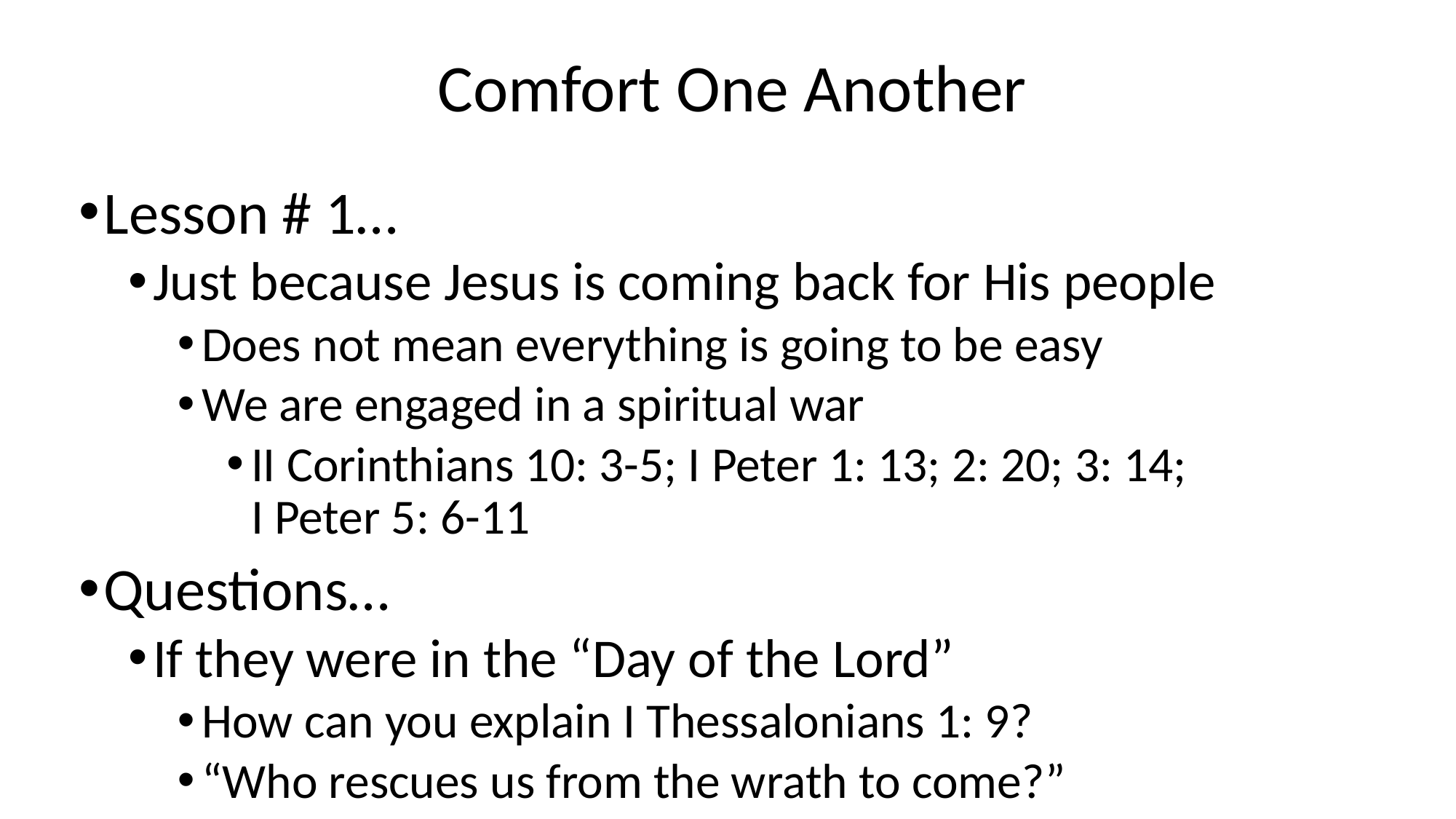

# Comfort One Another
Lesson # 1…
Just because Jesus is coming back for His people
Does not mean everything is going to be easy
We are engaged in a spiritual war
II Corinthians 10: 3-5; I Peter 1: 13; 2: 20; 3: 14;
I Peter 5: 6-11
Questions…
If they were in the “Day of the Lord”
How can you explain I Thessalonians 1: 9?
“Who rescues us from the wrath to come?”